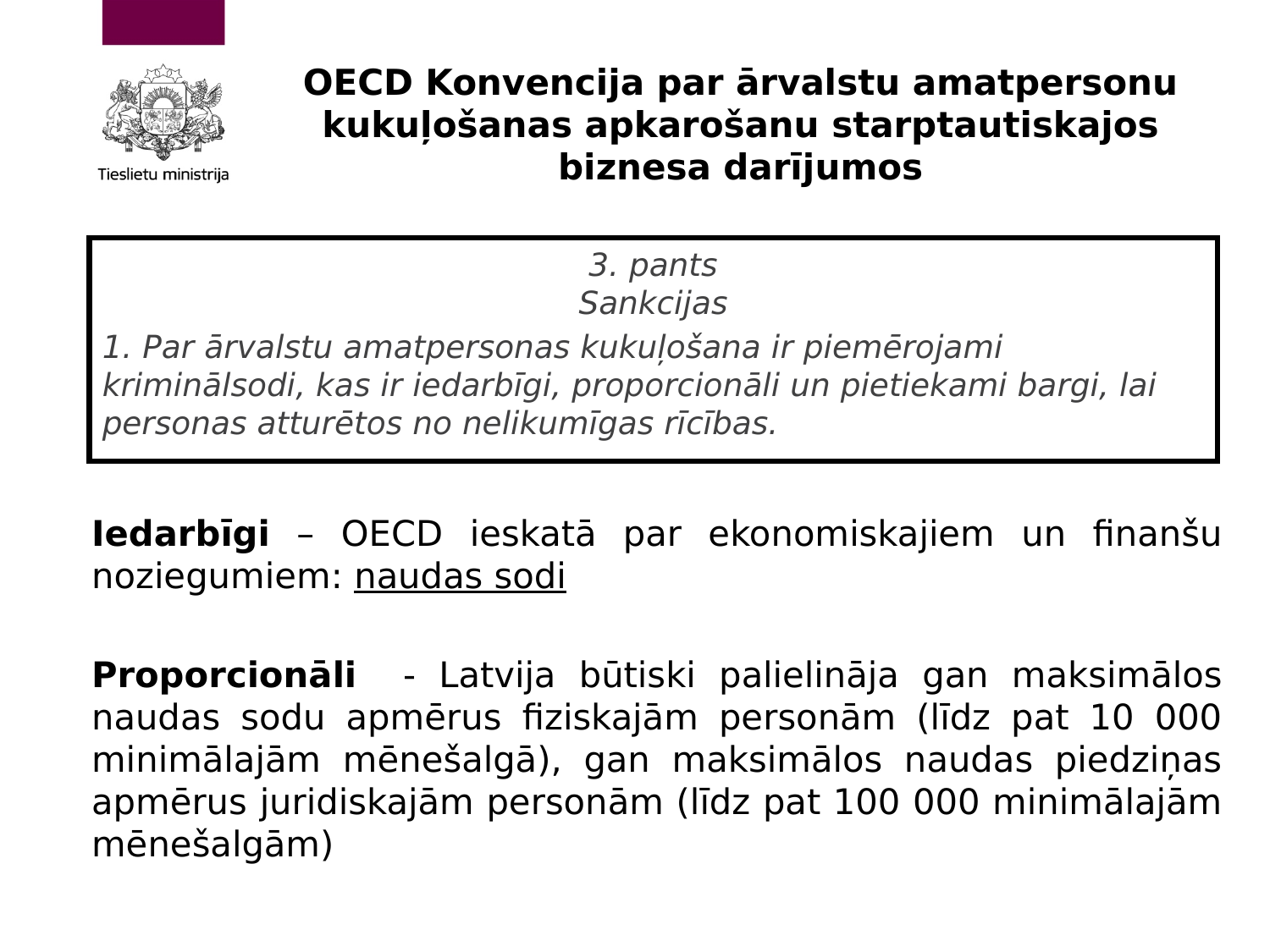

# OECD Konvencija par ārvalstu amatpersonu kukuļošanas apkarošanu starptautiskajos biznesa darījumos
3. pants
Sankcijas
1. Par ārvalstu amatpersonas kukuļošana ir piemērojami kriminālsodi, kas ir iedarbīgi, proporcionāli un pietiekami bargi, lai personas atturētos no nelikumīgas rīcības.
Iedarbīgi – OECD ieskatā par ekonomiskajiem un finanšu noziegumiem: naudas sodi

Proporcionāli  - Latvija būtiski palielināja gan maksimālos naudas sodu apmērus fiziskajām personām (līdz pat 10 000 minimālajām mēnešalgā), gan maksimālos naudas piedziņas apmērus juridiskajām personām (līdz pat 100 000 minimālajām mēnešalgām)